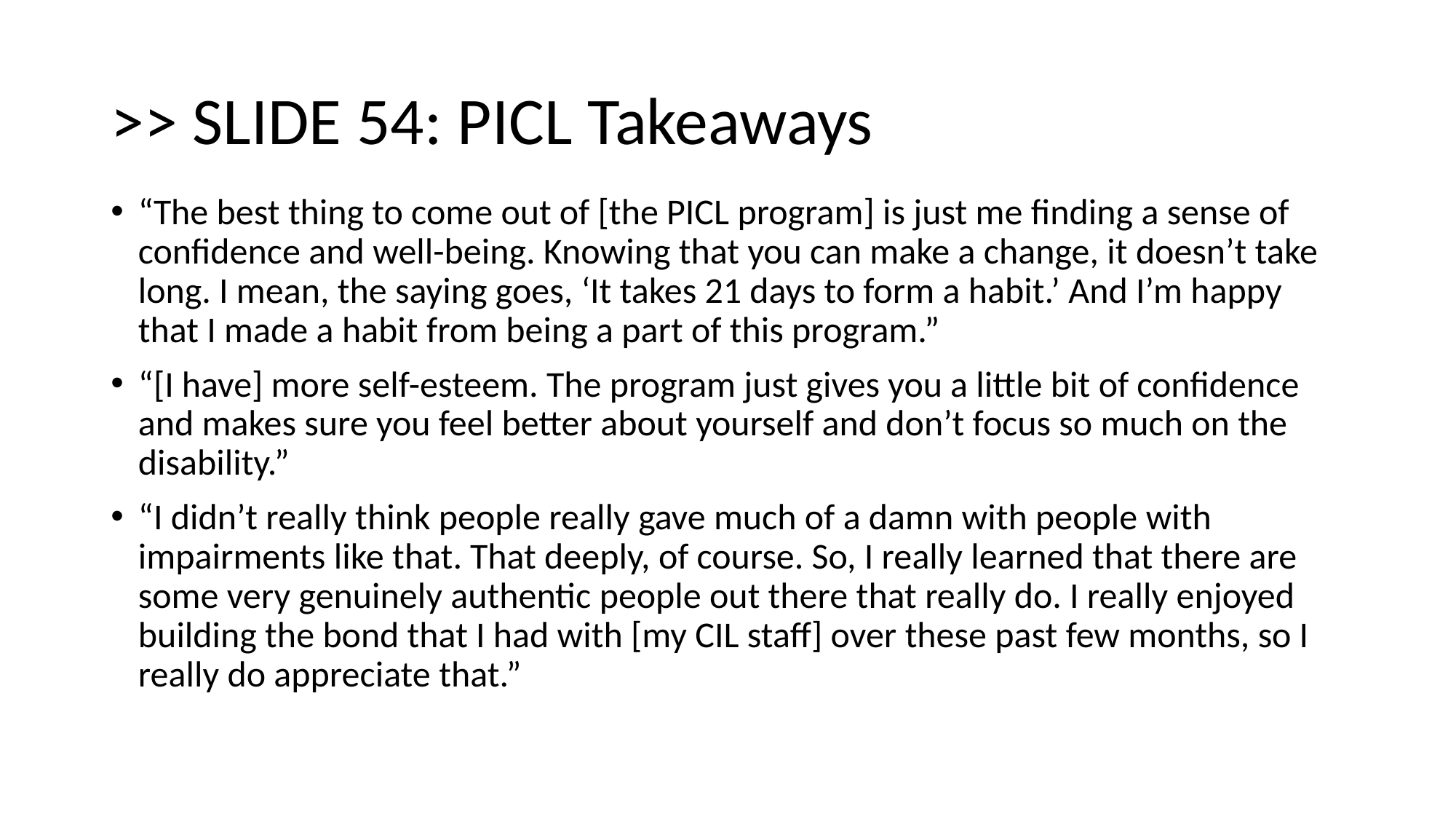

# >> SLIDE 54: PICL Takeaways
“The best thing to come out of [the PICL program] is just me finding a sense of confidence and well-being. Knowing that you can make a change, it doesn’t take long. I mean, the saying goes, ‘It takes 21 days to form a habit.’ And I’m happy that I made a habit from being a part of this program.”
“[I have] more self-esteem. The program just gives you a little bit of confidence and makes sure you feel better about yourself and don’t focus so much on the disability.”
“I didn’t really think people really gave much of a damn with people with impairments like that. That deeply, of course. So, I really learned that there are some very genuinely authentic people out there that really do. I really enjoyed building the bond that I had with [my CIL staff] over these past few months, so I really do appreciate that.”